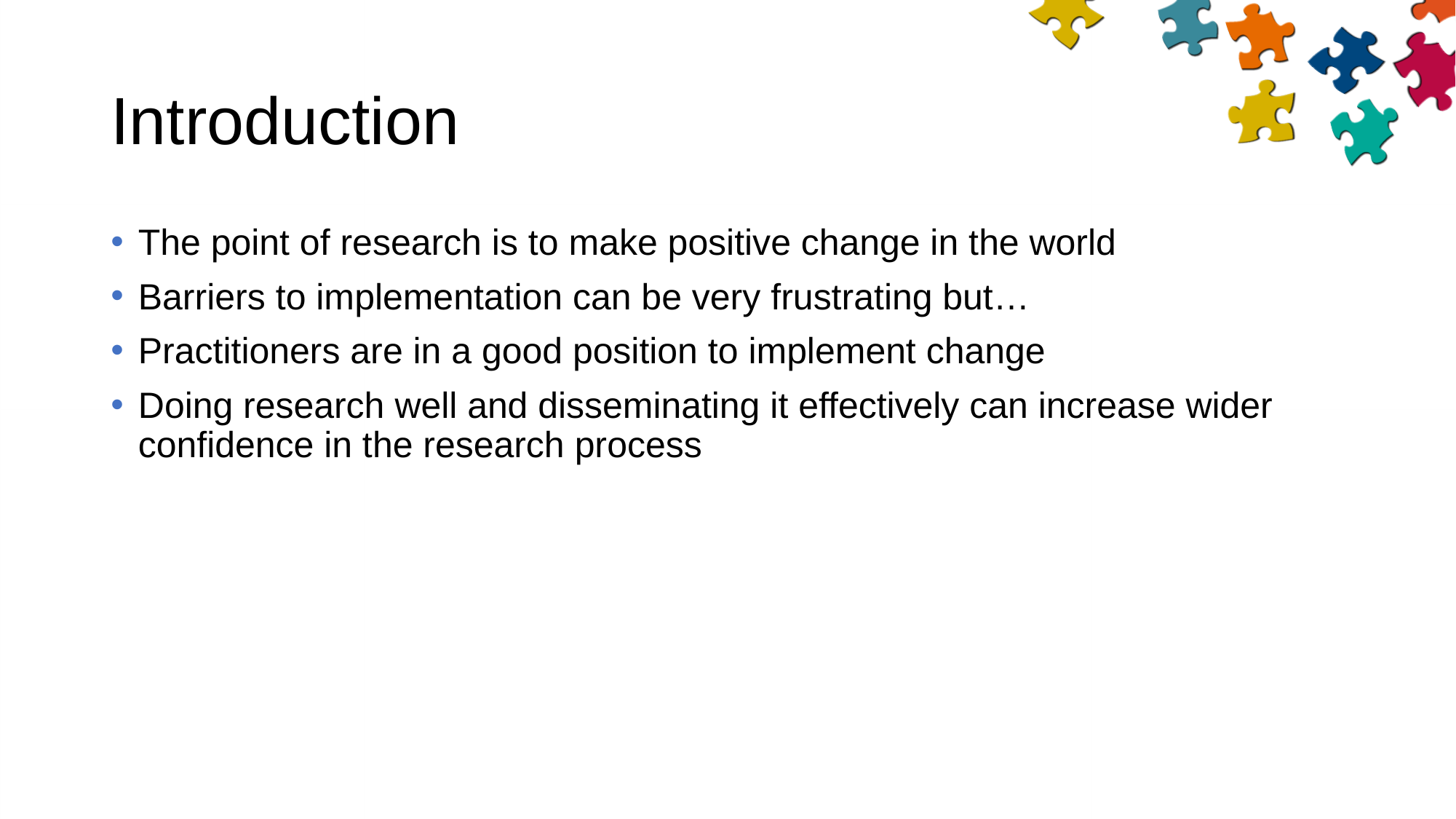

# Introduction
The point of research is to make positive change in the world
Barriers to implementation can be very frustrating but…
Practitioners are in a good position to implement change
Doing research well and disseminating it effectively can increase wider confidence in the research process